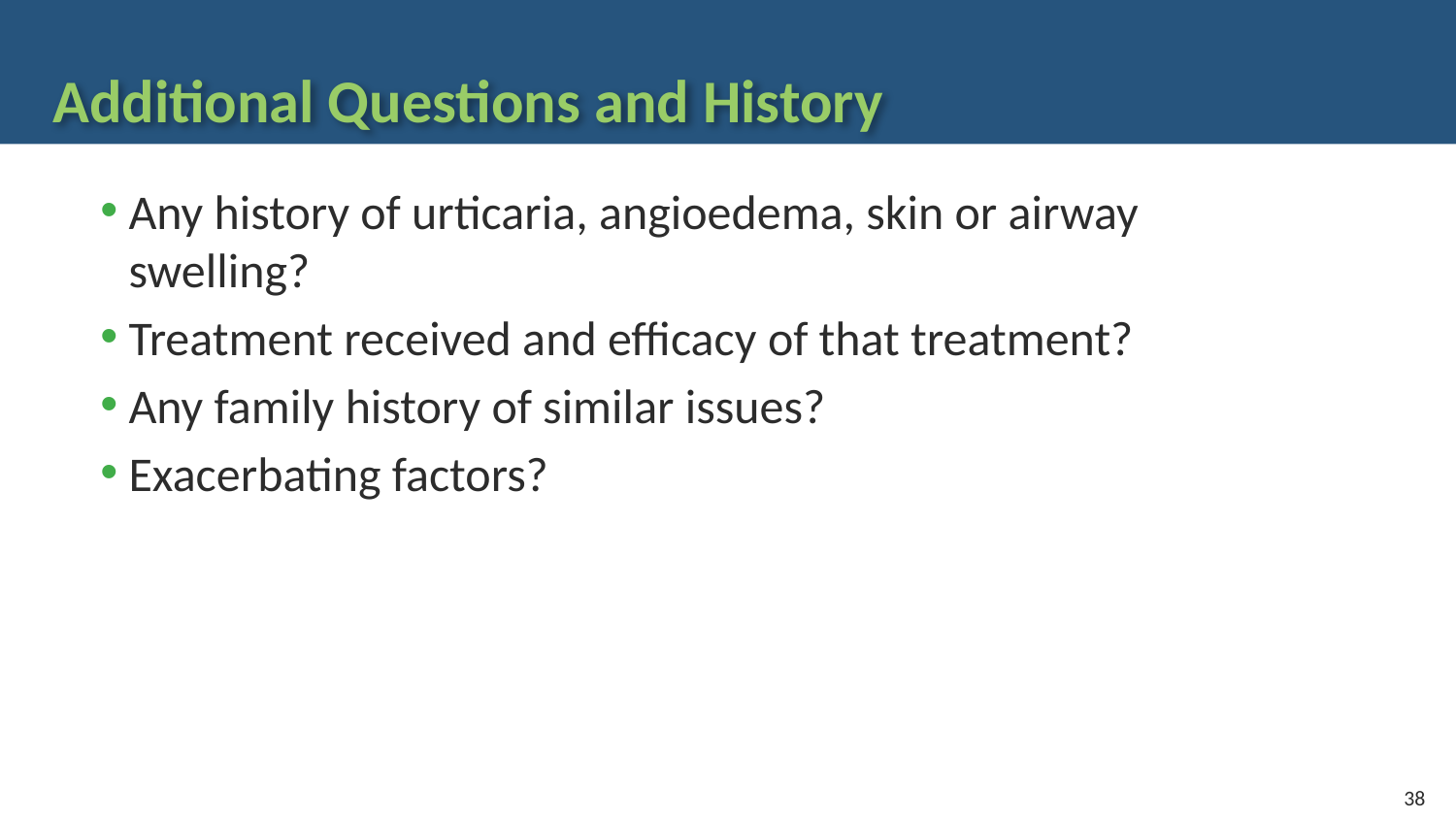

# Additional Questions and History
Any history of urticaria, angioedema, skin or airway swelling?
Treatment received and efficacy of that treatment?
Any family history of similar issues?
Exacerbating factors?

38